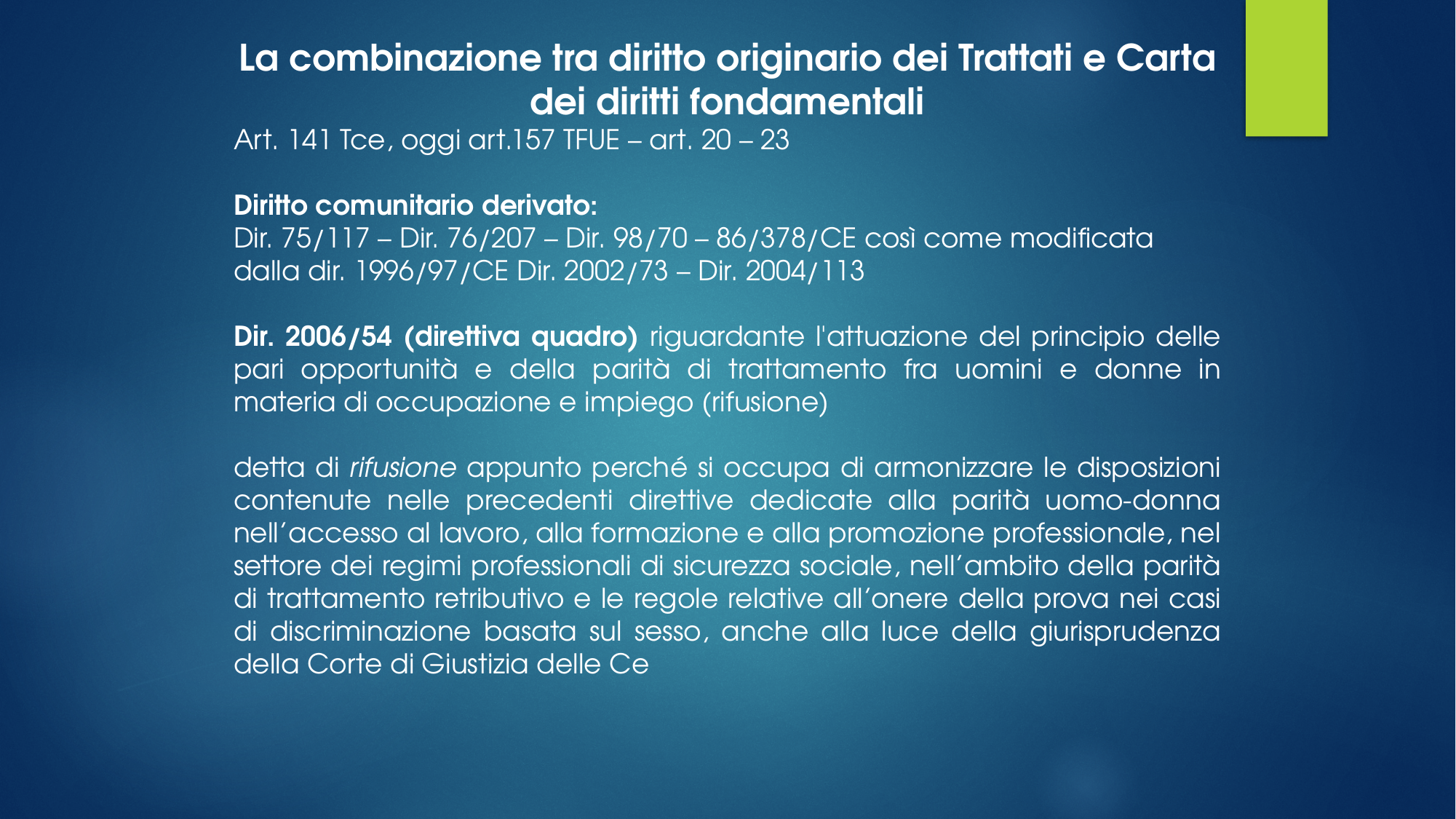

La combinazione tra diritto originario dei Trattati e Carta dei diritti fondamentali
Art. 141 Tce, oggi art.157 TFUE – art. 20 – 23

Diritto comunitario derivato:
Dir. 75/117 – Dir. 76/207 – Dir. 98/70 – 86/378/CE così come modificata dalla dir. 1996/97/CE Dir. 2002/73 – Dir. 2004/113

Dir. 2006/54 (direttiva quadro) riguardante l'attuazione del principio delle pari opportunità e della parità di trattamento fra uomini e donne in materia di occupazione e impiego (rifusione)

detta di rifusione appunto perché si occupa di armonizzare le disposizioni contenute nelle precedenti direttive dedicate alla parità uomo-donna nell’accesso al lavoro, alla formazione e alla promozione professionale, nel settore dei regimi professionali di sicurezza sociale, nell’ambito della parità di trattamento retributivo e le regole relative all’onere della prova nei casi di discriminazione basata sul sesso, anche alla luce della giurisprudenza della Corte di Giustizia delle Ce